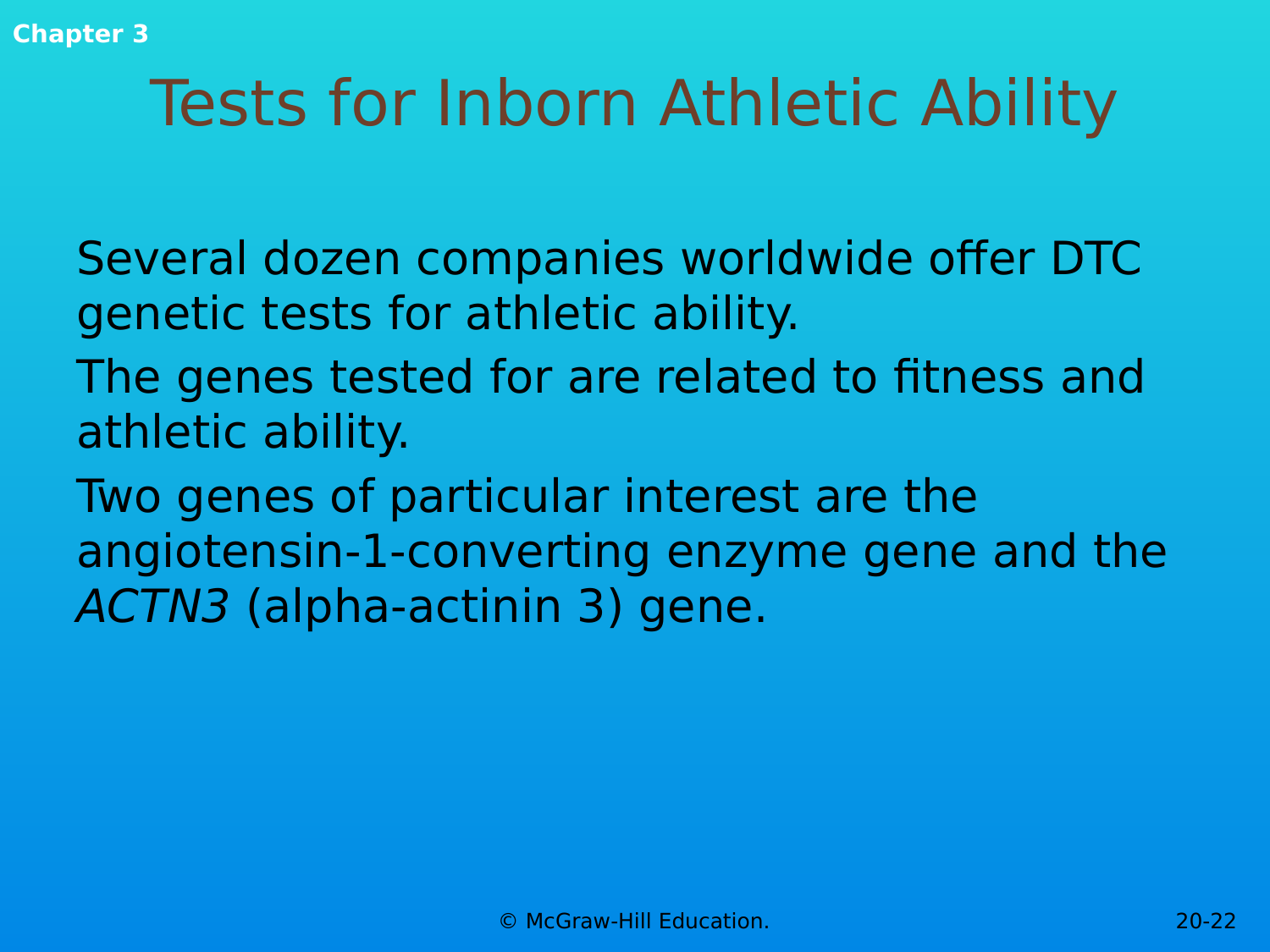

# Tests for Inborn Athletic Ability
Several dozen companies worldwide offer DTC genetic tests for athletic ability.
The genes tested for are related to fitness and athletic ability.
Two genes of particular interest are the angiotensin-1-converting enzyme gene and the ACTN3 (alpha-actinin 3) gene.